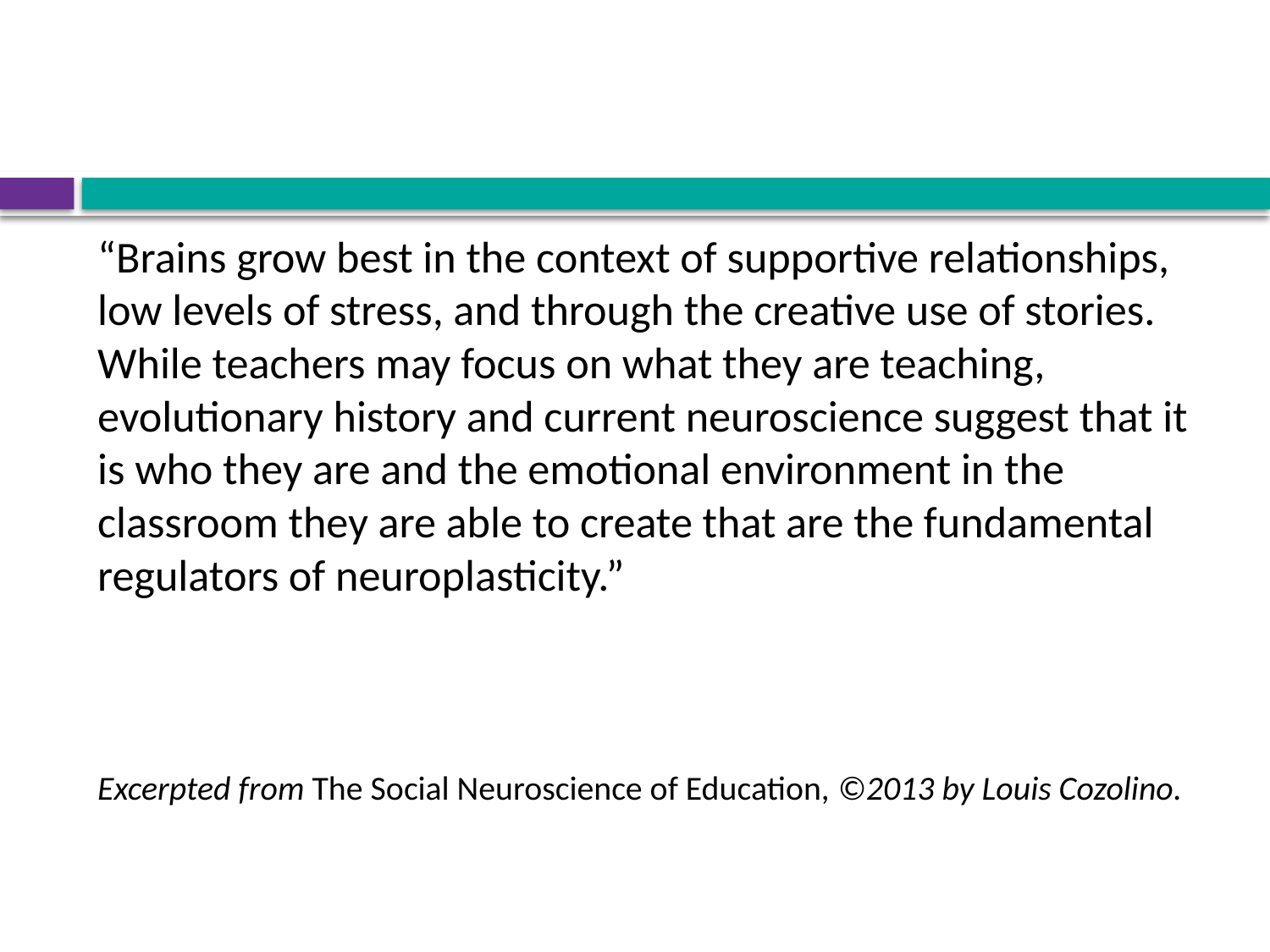

#
“Brains grow best in the context of supportive relationships, low levels of stress, and through the creative use of stories. While teachers may focus on what they are teaching, evolutionary history and current neuroscience suggest that it is who they are and the emotional environment in the classroom they are able to create that are the fundamental regulators of neuroplasticity.”

Excerpted from The Social Neuroscience of Education, ©2013 by Louis Cozolino.